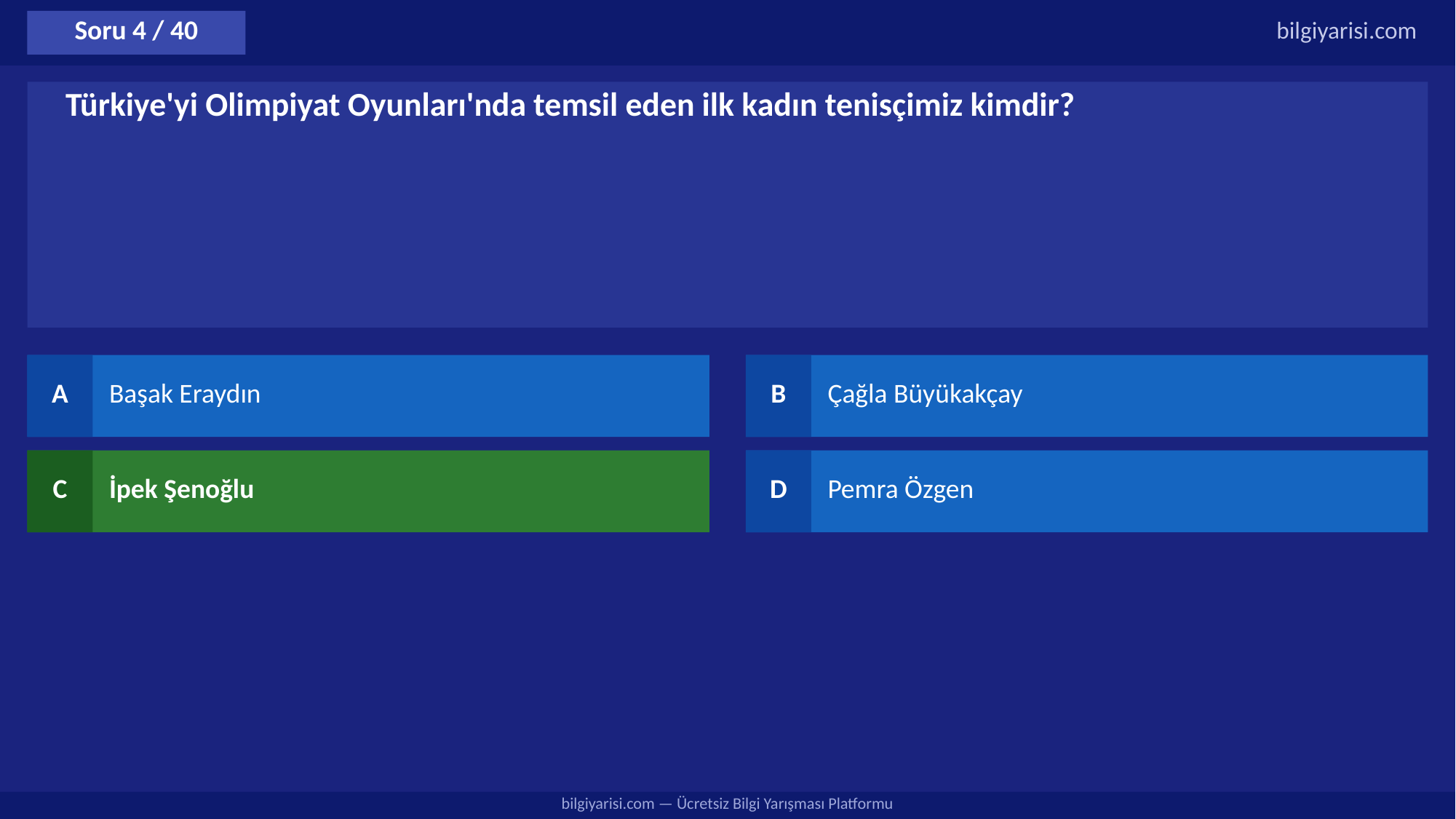

Soru 4 / 40
bilgiyarisi.com

Türkiye'yi Olimpiyat Oyunları'nda temsil eden ilk kadın tenisçimiz kimdir?

A
Başak Eraydın

B
Çağla Büyükakçay

C
İpek Şenoğlu

D
Pemra Özgen
bilgiyarisi.com — Ücretsiz Bilgi Yarışması Platformu